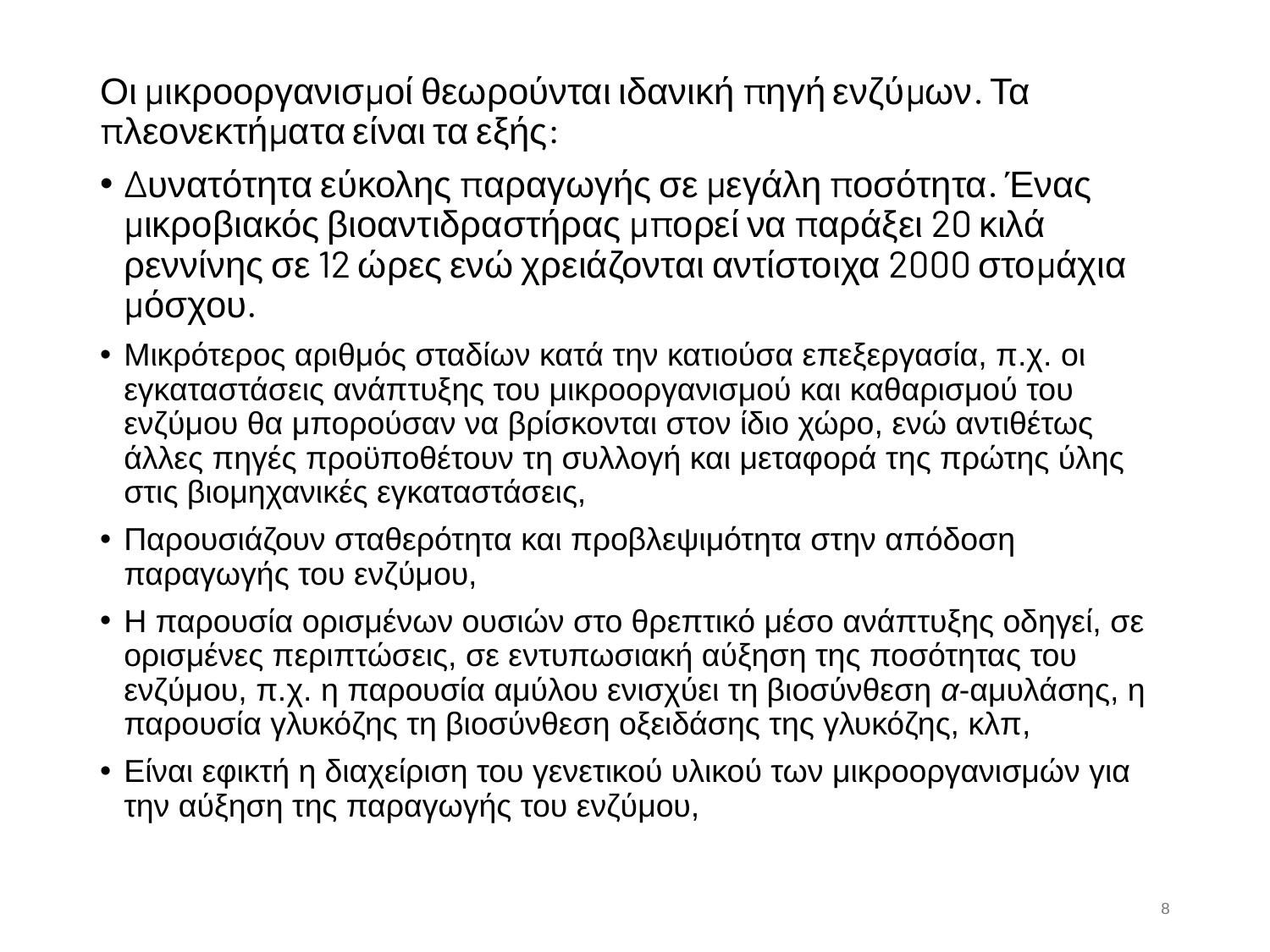

Οι μικροοργανισμοί θεωρούνται ιδανική πηγή ενζύμων. Τα πλεονεκτήματα είναι τα εξής:
Δυνατότητα εύκολης παραγωγής σε μεγάλη ποσότητα. Ένας μικροβιακός βιοαντιδραστήρας μπορεί να παράξει 20 κιλά ρεννίνης σε 12 ώρες ενώ χρειάζονται αντίστοιχα 2000 στομάχια μόσχου.
Μικρότερος αριθμός σταδίων κατά την κατιούσα επεξεργασία, π.χ. οι εγκαταστάσεις ανάπτυξης του μικροοργανισμού και καθαρισμού του ενζύμου θα μπορούσαν να βρίσκονται στον ίδιο χώρο, ενώ αντιθέτως άλλες πηγές προϋποθέτουν τη συλλογή και μεταφορά της πρώτης ύλης στις βιομηχανικές εγκαταστάσεις,
Παρουσιάζουν σταθερότητα και προβλεψιμότητα στην απόδοση παραγωγής του ενζύμου,
Η παρουσία ορισμένων ουσιών στο θρεπτικό μέσο ανάπτυξης οδηγεί, σε ορισμένες περιπτώσεις, σε εντυπωσιακή αύξηση της ποσότητας του ενζύμου, π.χ. η παρουσία αμύλου ενισχύει τη βιοσύνθεση α-αμυλάσης, η παρουσία γλυκόζης τη βιοσύνθεση οξειδάσης της γλυκόζης, κλπ,
Είναι εφικτή η διαχείριση του γενετικού υλικού των μικροοργανισμών για την αύξηση της παραγωγής του ενζύμου,

8